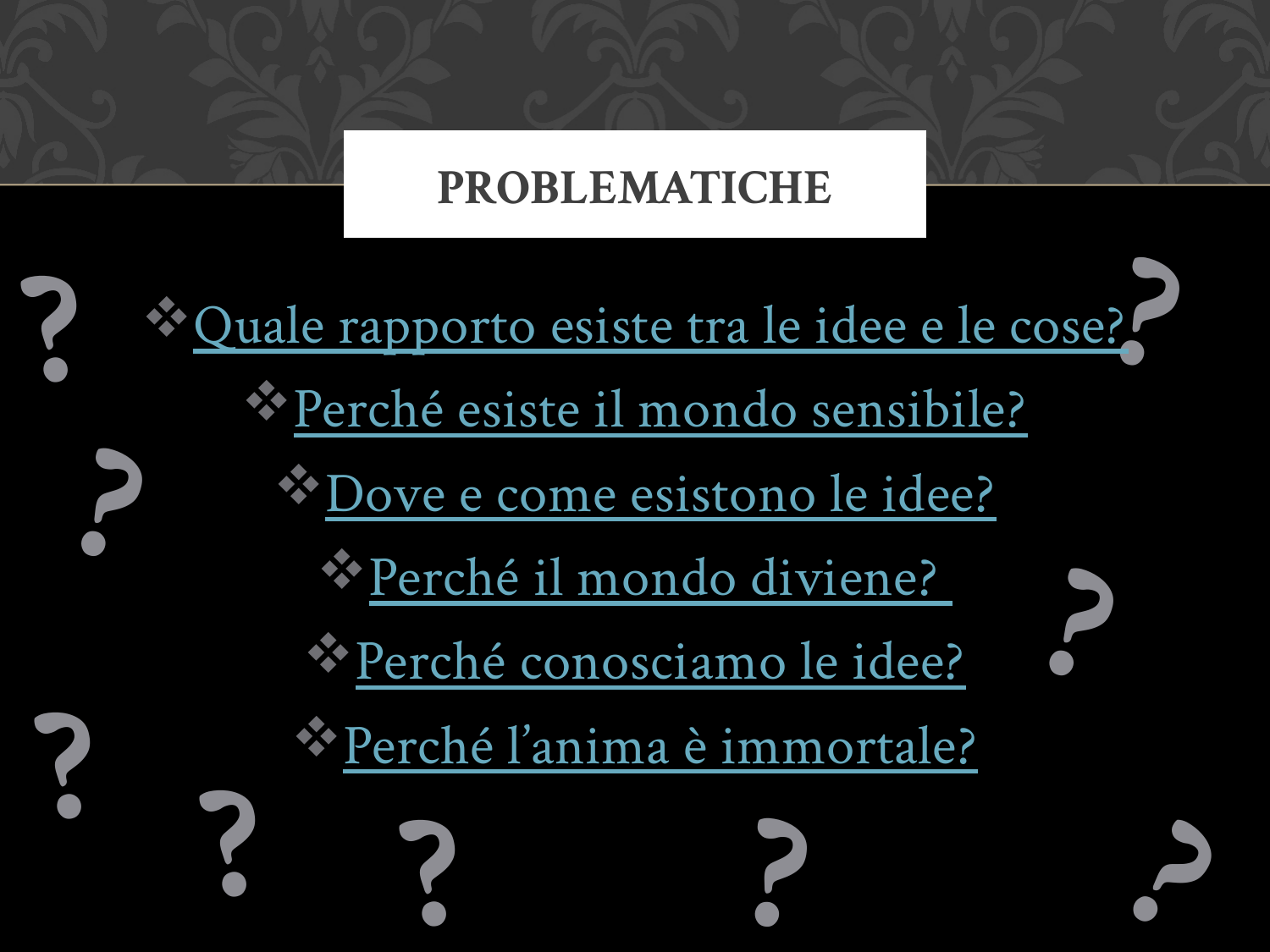

# problematiche
?
?
Quale rapporto esiste tra le idee e le cose?
Perché esiste il mondo sensibile?
Dove e come esistono le idee?
Perché il mondo diviene?
Perché conosciamo le idee?
Perché l’anima è immortale?
?
?
?
?
?
?
?